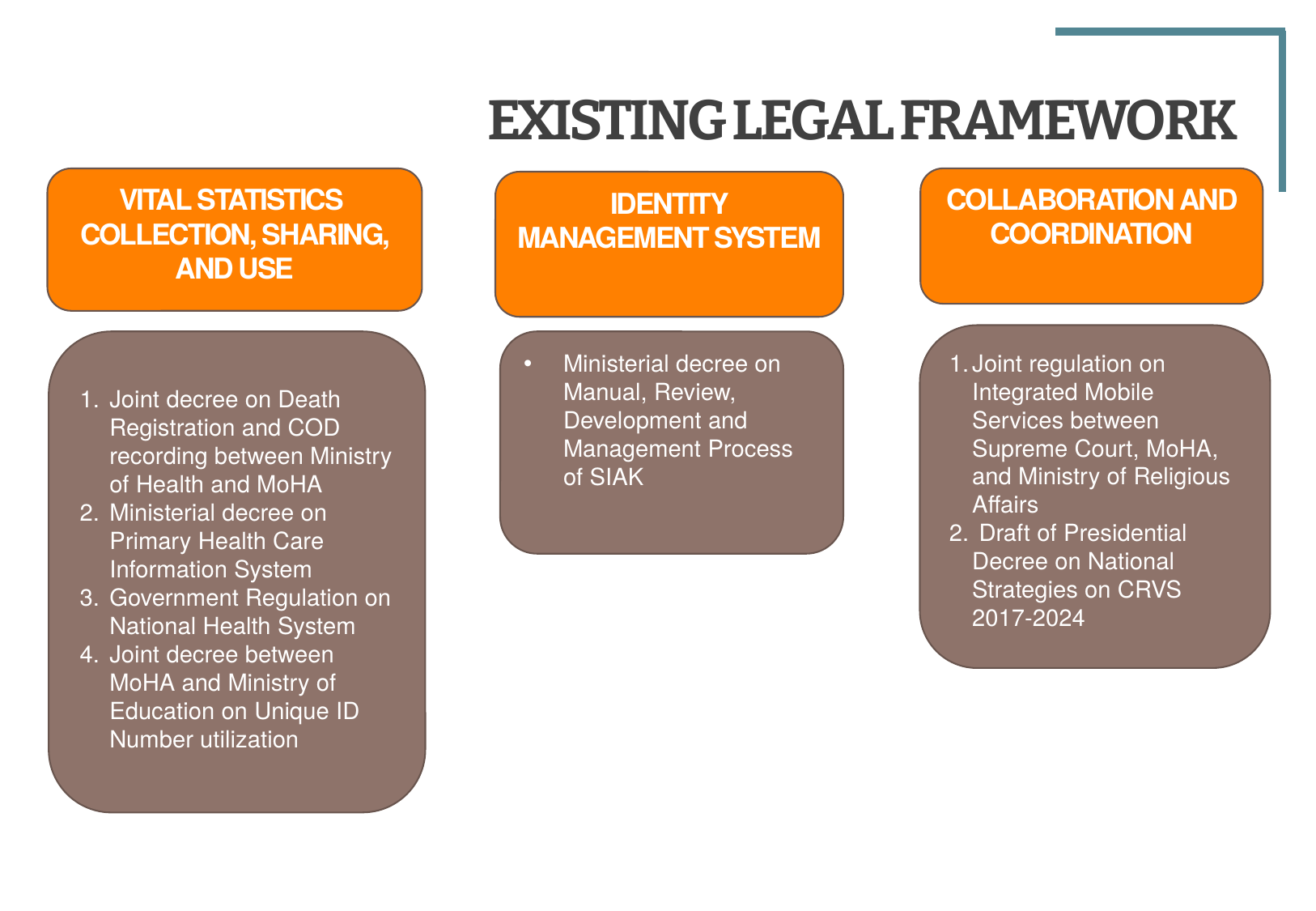

EXISTING LEGAL FRAMEWORK
VITAL STATISTICS
COLLECTION, SHARING, AND USE
COLLABORATION AND COORDINATION
IDENTITY MANAGEMENT SYSTEM

Joint regulation on Integrated Mobile Services between Supreme Court, MoHA, and Ministry of Religious Affairs
 Draft of Presidential Decree on National Strategies on CRVS 2017-2024

Joint decree on Death Registration and COD recording between Ministry of Health and MoHA
Ministerial decree on Primary Health Care Information System
Government Regulation on National Health System
Joint decree between MoHA and Ministry of Education on Unique ID Number utilization
Ministerial decree on Manual, Review, Development and Management Process of SIAK